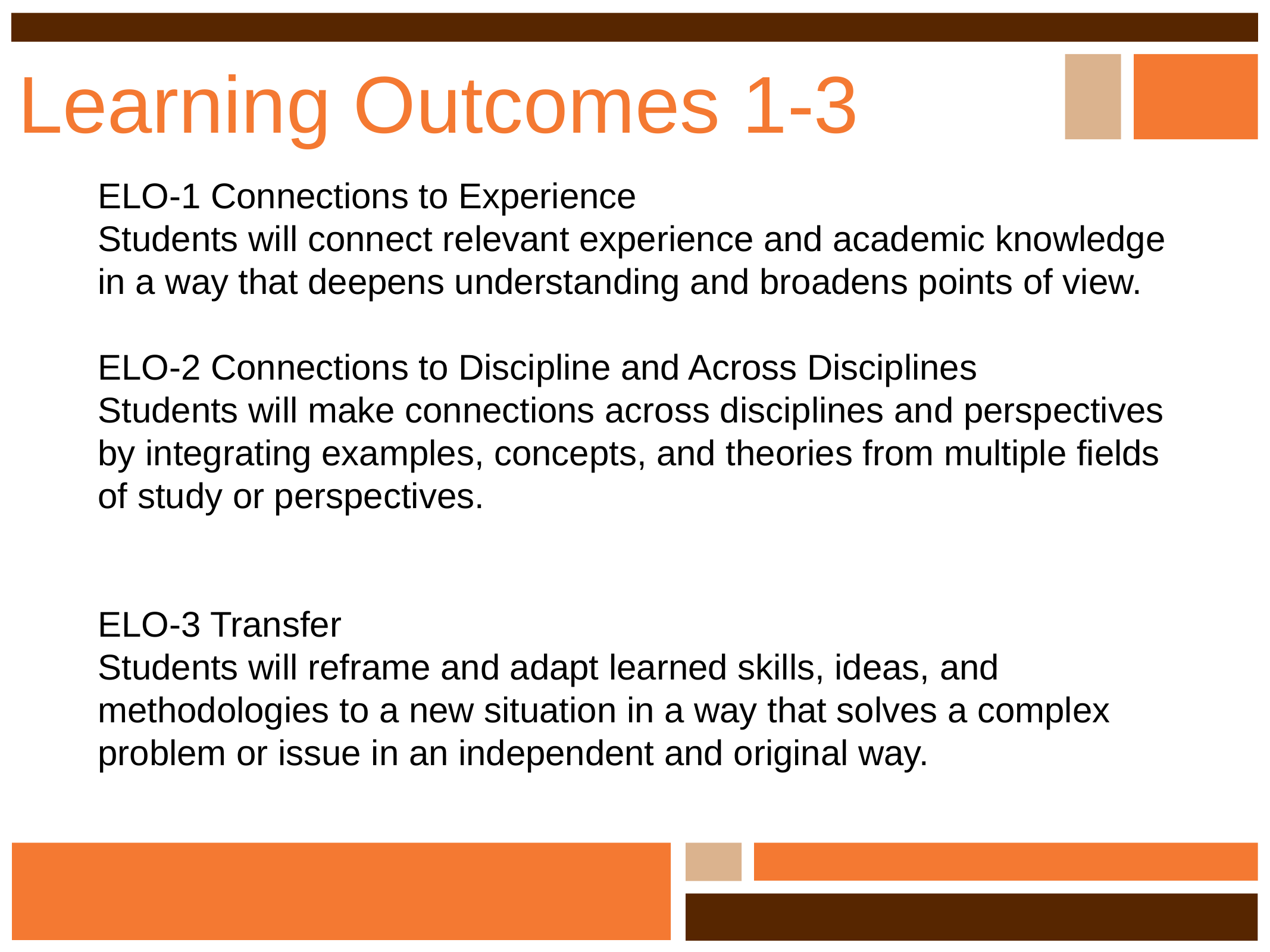

# Learning Outcomes 1-3
ELO-1 Connections to Experience
Students will connect relevant experience and academic knowledge in a way that deepens understanding and broadens points of view.

ELO-2 Connections to Discipline and Across Disciplines
Students will make connections across disciplines and perspectives by integrating examples, concepts, and theories from multiple fields of study or perspectives.

ELO-3 Transfer
Students will reframe and adapt learned skills, ideas, and methodologies to a new situation in a way that solves a complex problem or issue in an independent and original way.